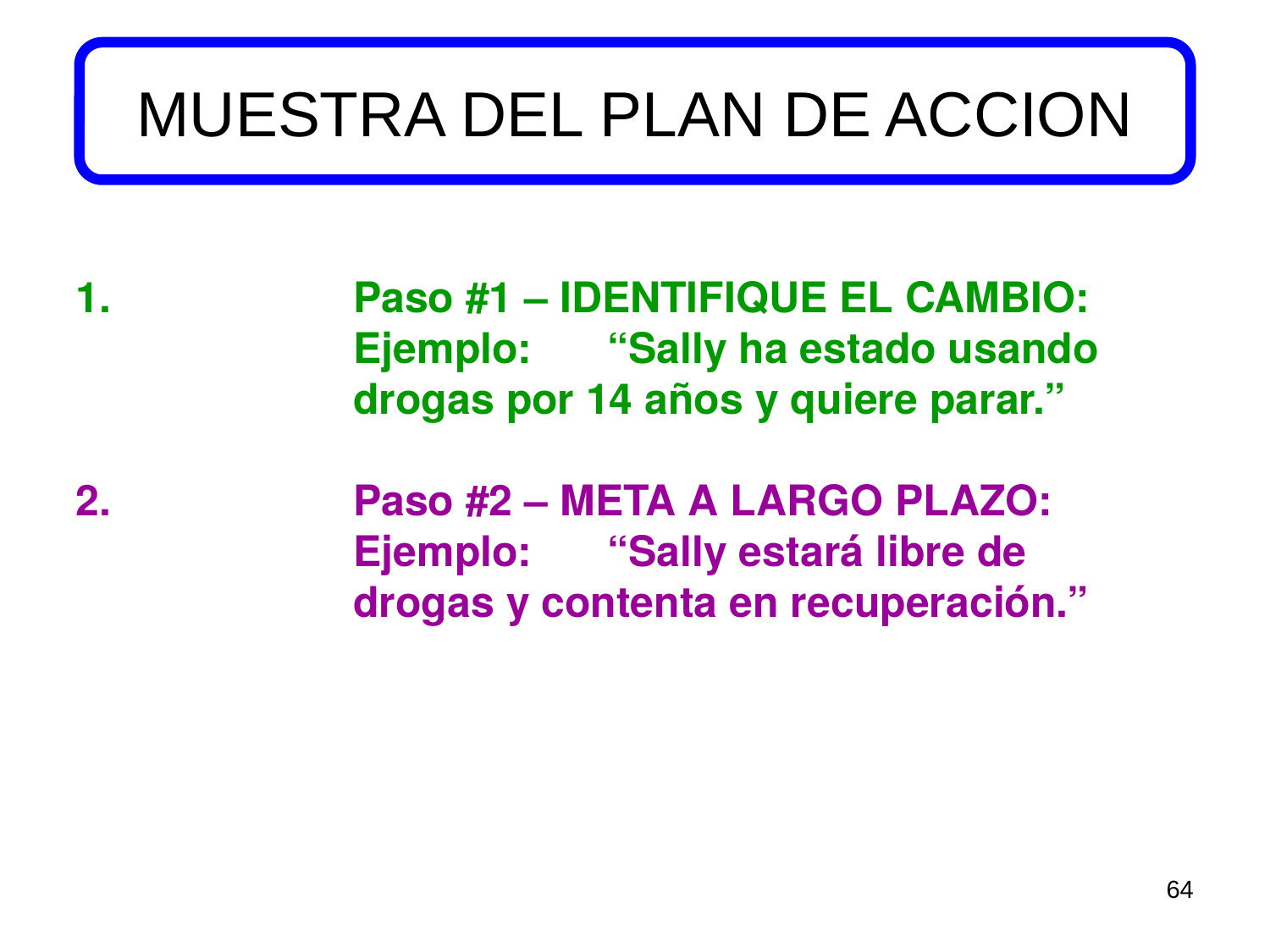

# MUESTRA DEL PLAN DE ACCION

1.	Paso #1 – IDENTIFIQUE EL CAMBIO:
	Ejemplo:	“Sally ha estado usando drogas por 14 años y quiere parar.”

2.	Paso #2 – META A LARGO PLAZO:
	Ejemplo:	“Sally estará libre de drogas y contenta en recuperación.”

64